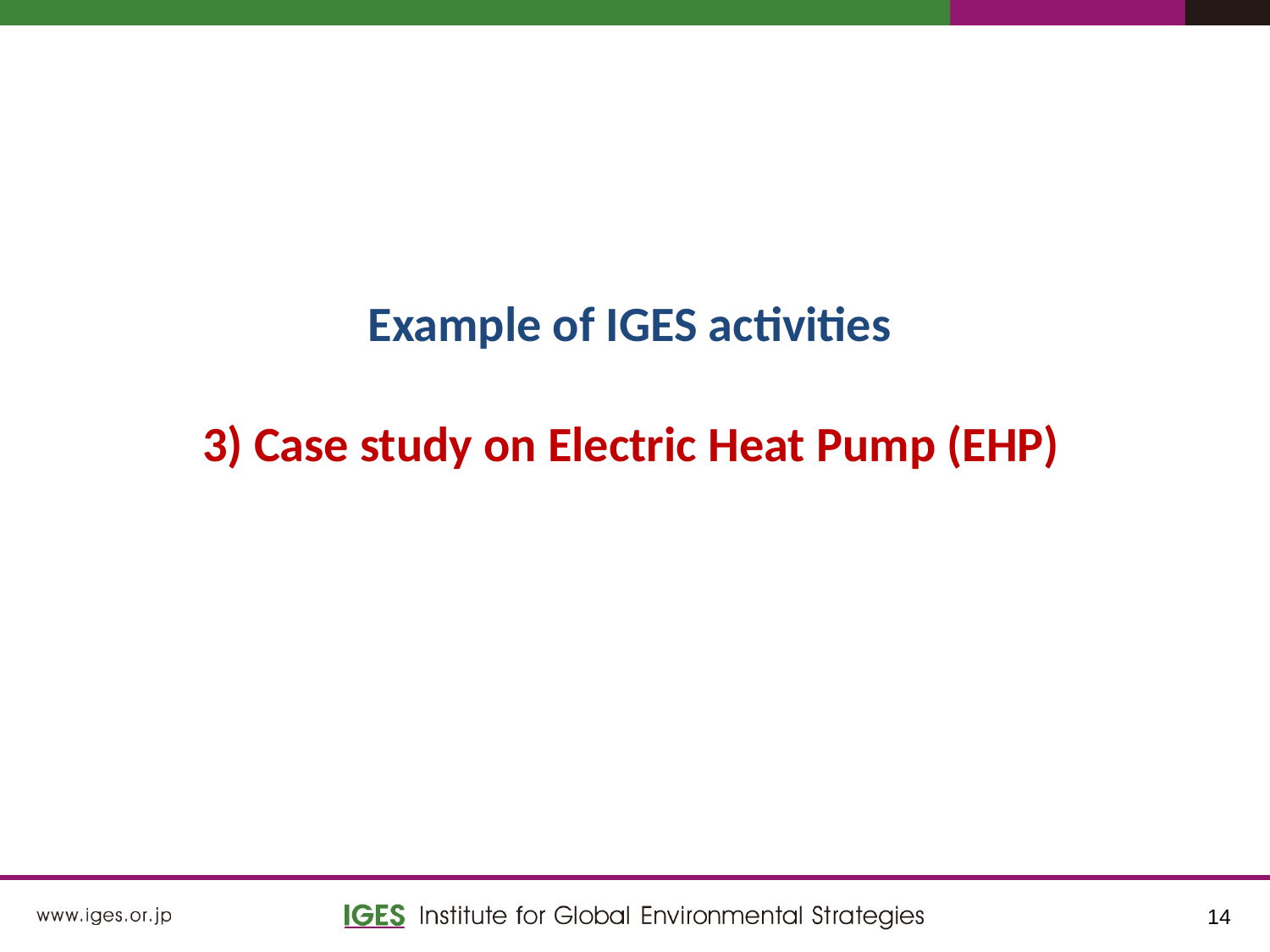

Example of IGES activities
3) Case study on Electric Heat Pump (EHP)